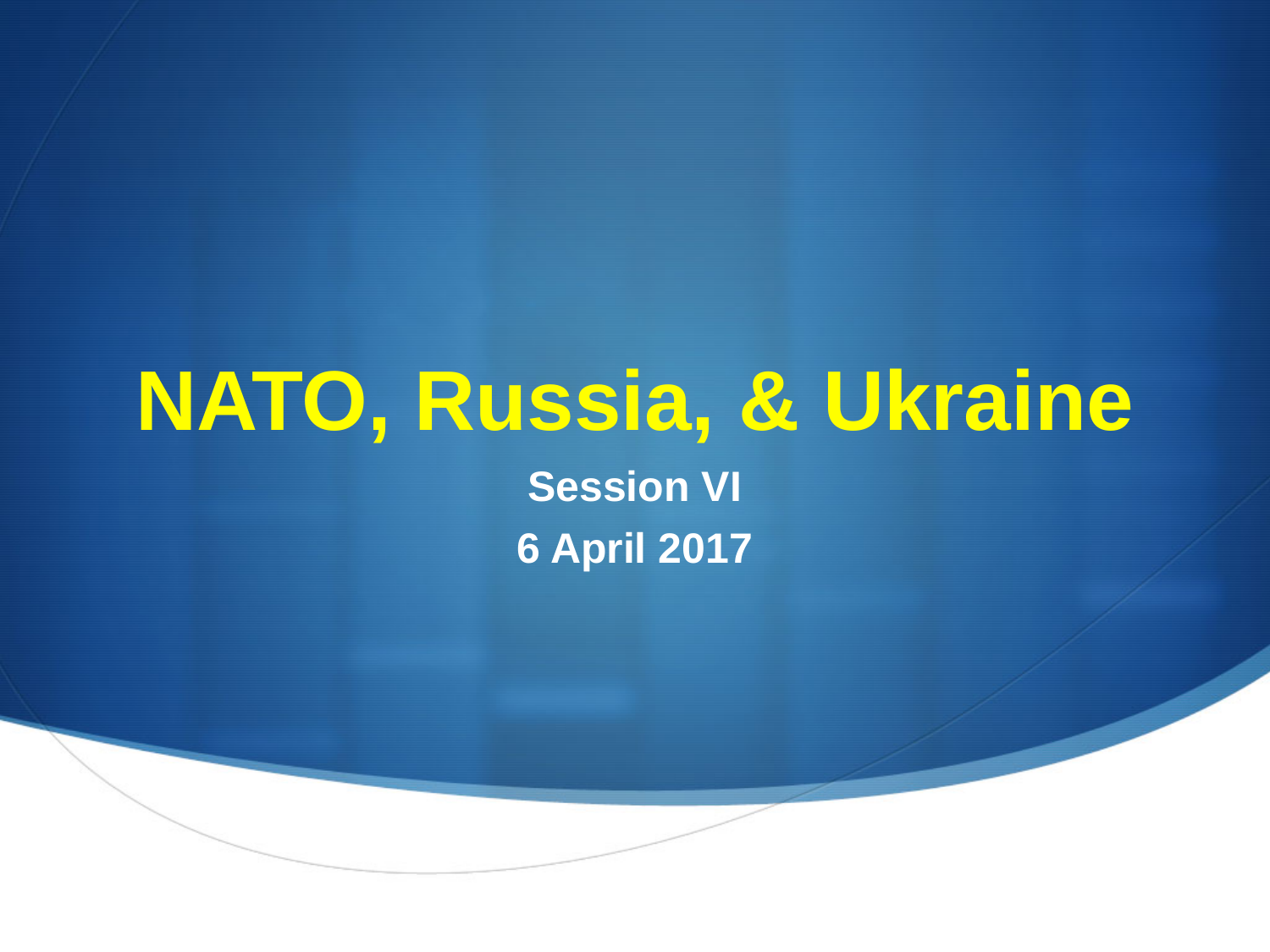

# NATO, Russia, & Ukraine
Session VI
6 April 2017